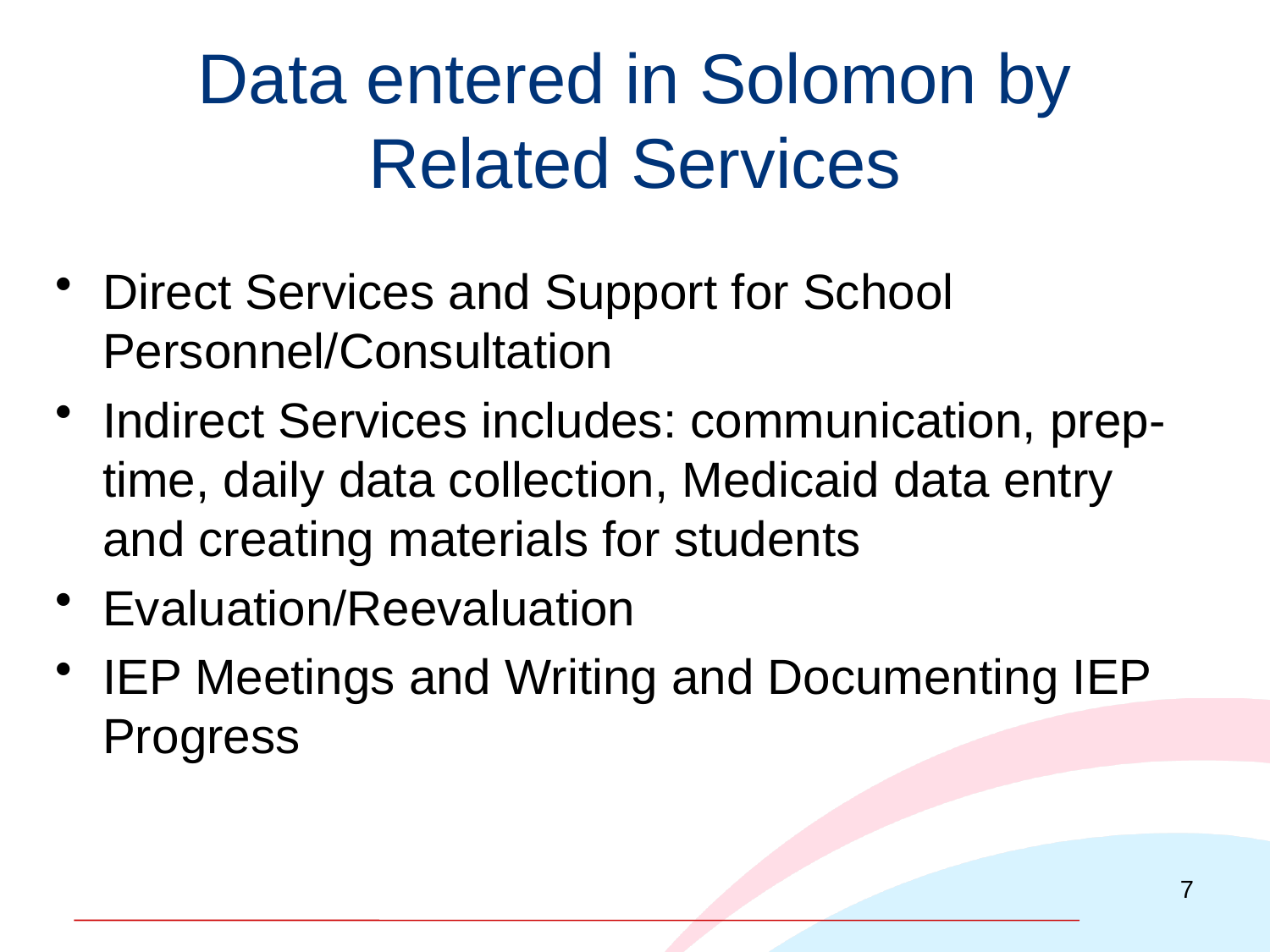

# Data entered in Solomon by Related Services
Direct Services and Support for School Personnel/Consultation
Indirect Services includes: communication, prep-time, daily data collection, Medicaid data entry and creating materials for students
Evaluation/Reevaluation
IEP Meetings and Writing and Documenting IEP Progress
7